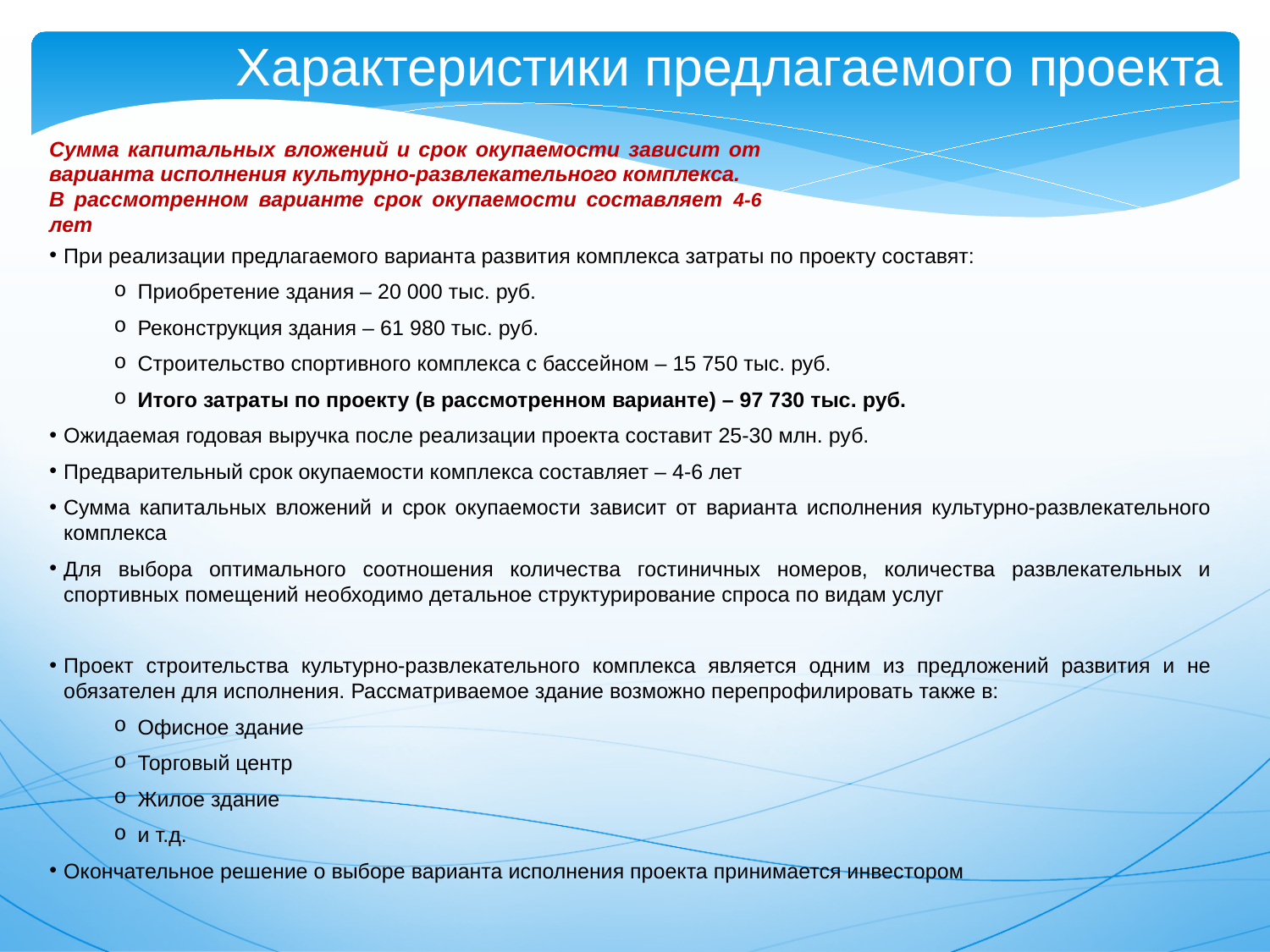

Характеристики предлагаемого проекта
Сумма капитальных вложений и срок окупаемости зависит от варианта исполнения культурно-развлекательного комплекса.
В рассмотренном варианте срок окупаемости составляет 4-6 лет
При реализации предлагаемого варианта развития комплекса затраты по проекту составят:
Приобретение здания – 20 000 тыс. руб.
Реконструкция здания – 61 980 тыс. руб.
Строительство спортивного комплекса с бассейном – 15 750 тыс. руб.
Итого затраты по проекту (в рассмотренном варианте) – 97 730 тыс. руб.
Ожидаемая годовая выручка после реализации проекта составит 25-30 млн. руб.
Предварительный срок окупаемости комплекса составляет – 4-6 лет
Сумма капитальных вложений и срок окупаемости зависит от варианта исполнения культурно-развлекательного комплекса
Для выбора оптимального соотношения количества гостиничных номеров, количества развлекательных и спортивных помещений необходимо детальное структурирование спроса по видам услуг

Проект строительства культурно-развлекательного комплекса является одним из предложений развития и не обязателен для исполнения. Рассматриваемое здание возможно перепрофилировать также в:
Офисное здание
Торговый центр
Жилое здание
и т.д.
Окончательное решение о выборе варианта исполнения проекта принимается инвестором